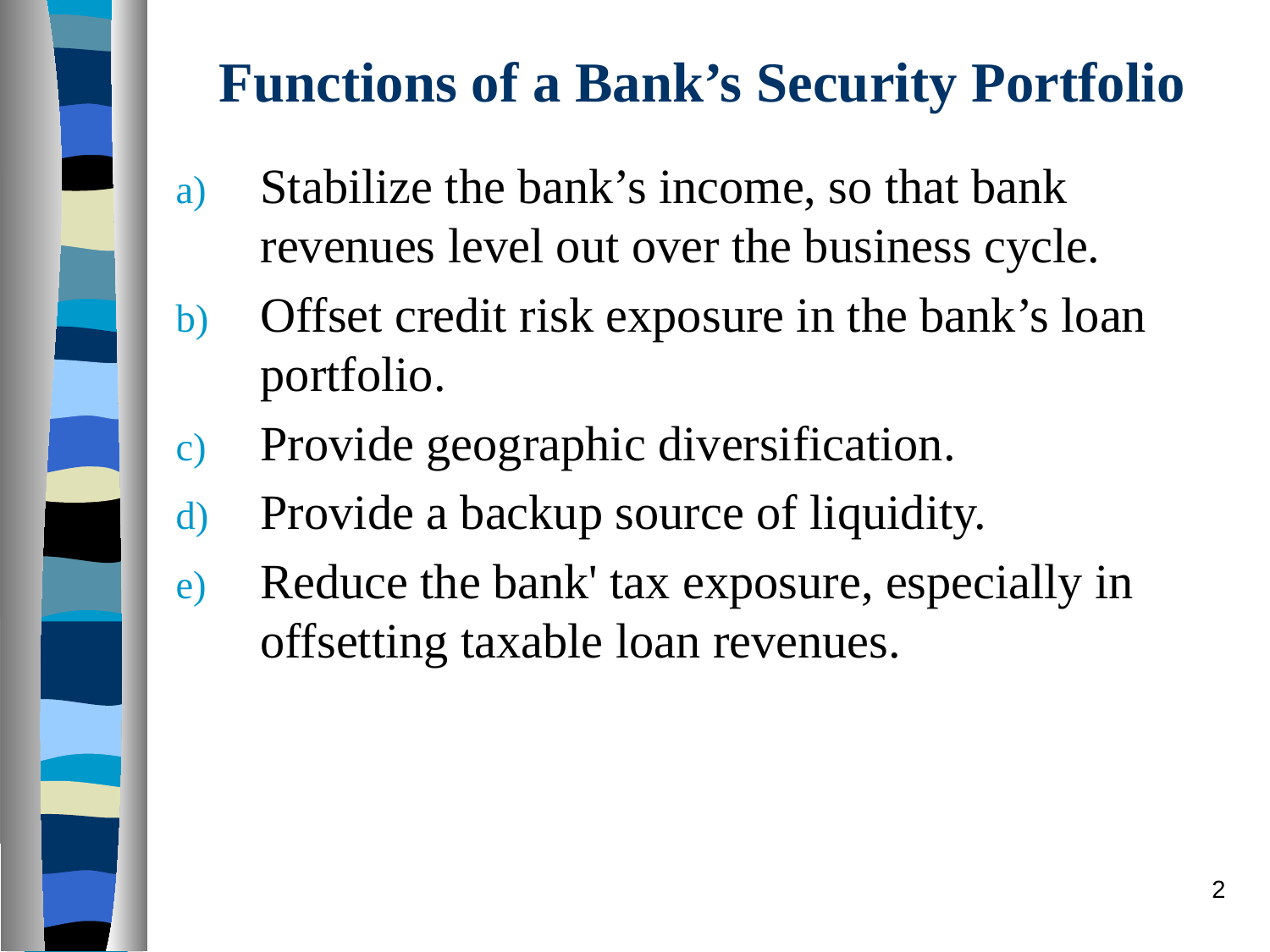

# Functions of a Bank’s Security Portfolio
Stabilize the bank’s income, so that bank revenues level out over the business cycle.
Offset credit risk exposure in the bank’s loan portfolio.
Provide geographic diversification.
Provide a backup source of liquidity.
Reduce the bank' tax exposure, especially in offsetting taxable loan revenues.
2